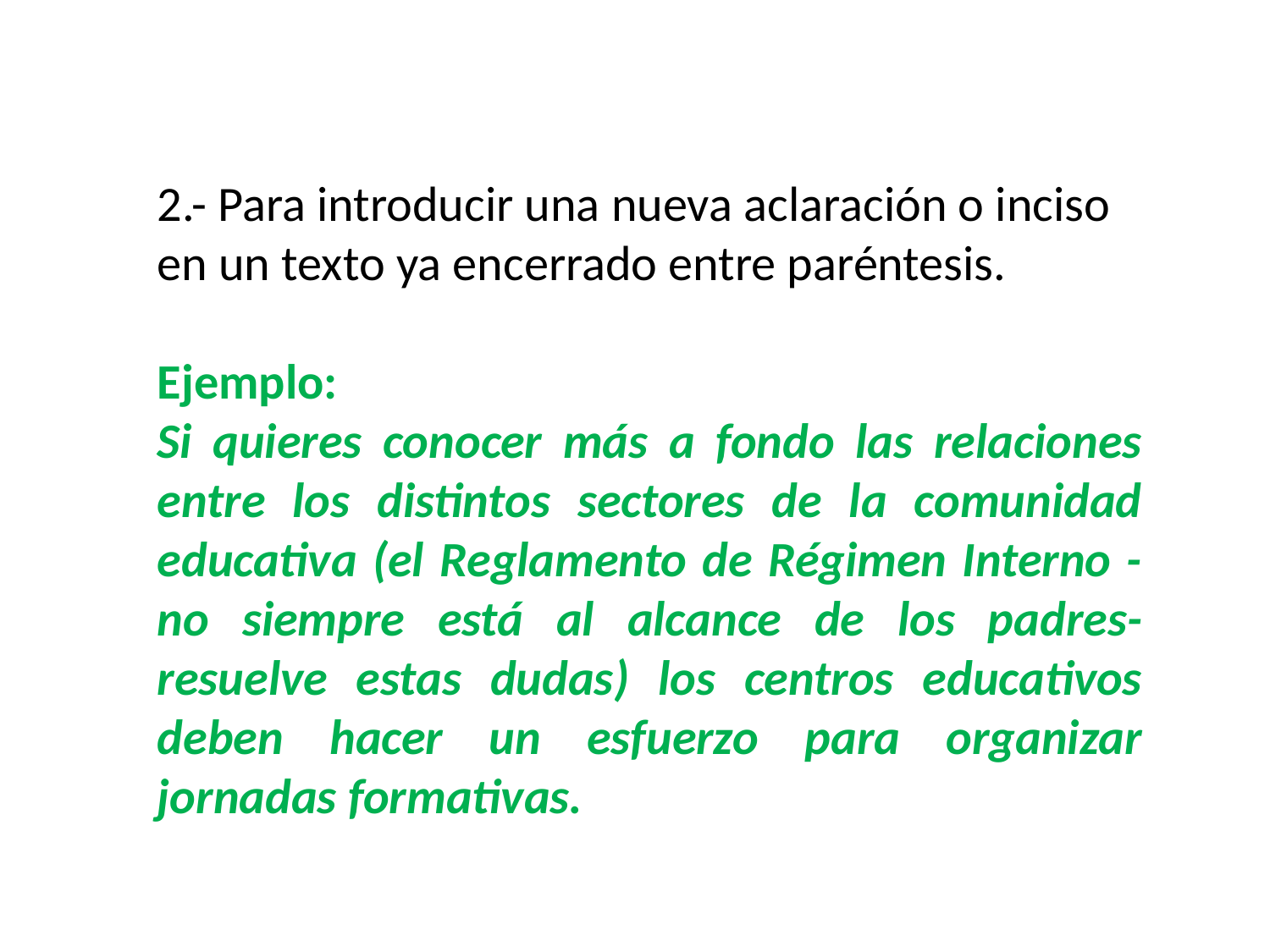

2.- Para introducir una nueva aclaración o inciso en un texto ya encerrado entre paréntesis.

Ejemplo:
Si quieres conocer más a fondo las relaciones entre los distintos sectores de la comunidad educativa (el Reglamento de Régimen Interno -no siempre está al alcance de los padres- resuelve estas dudas) los centros educativos deben hacer un esfuerzo para organizar jornadas formativas.